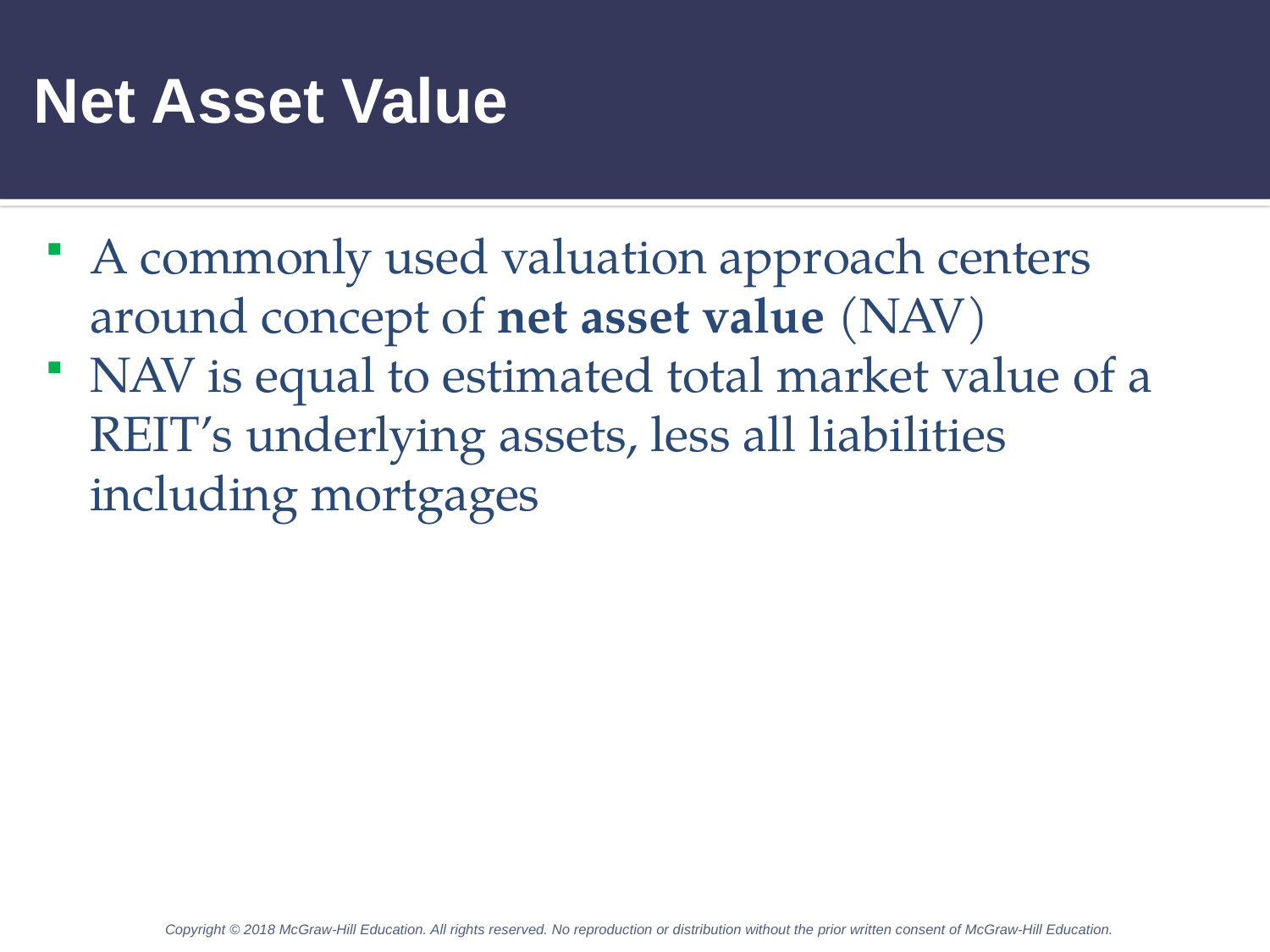

# Net Asset Value
A commonly used valuation approach centers around concept of net asset value (NAV)
NAV is equal to estimated total market value of a REIT’s underlying assets, less all liabilities including mortgages
Copyright © 2018 McGraw-Hill Education. All rights reserved. No reproduction or distribution without the prior written consent of McGraw-Hill Education.